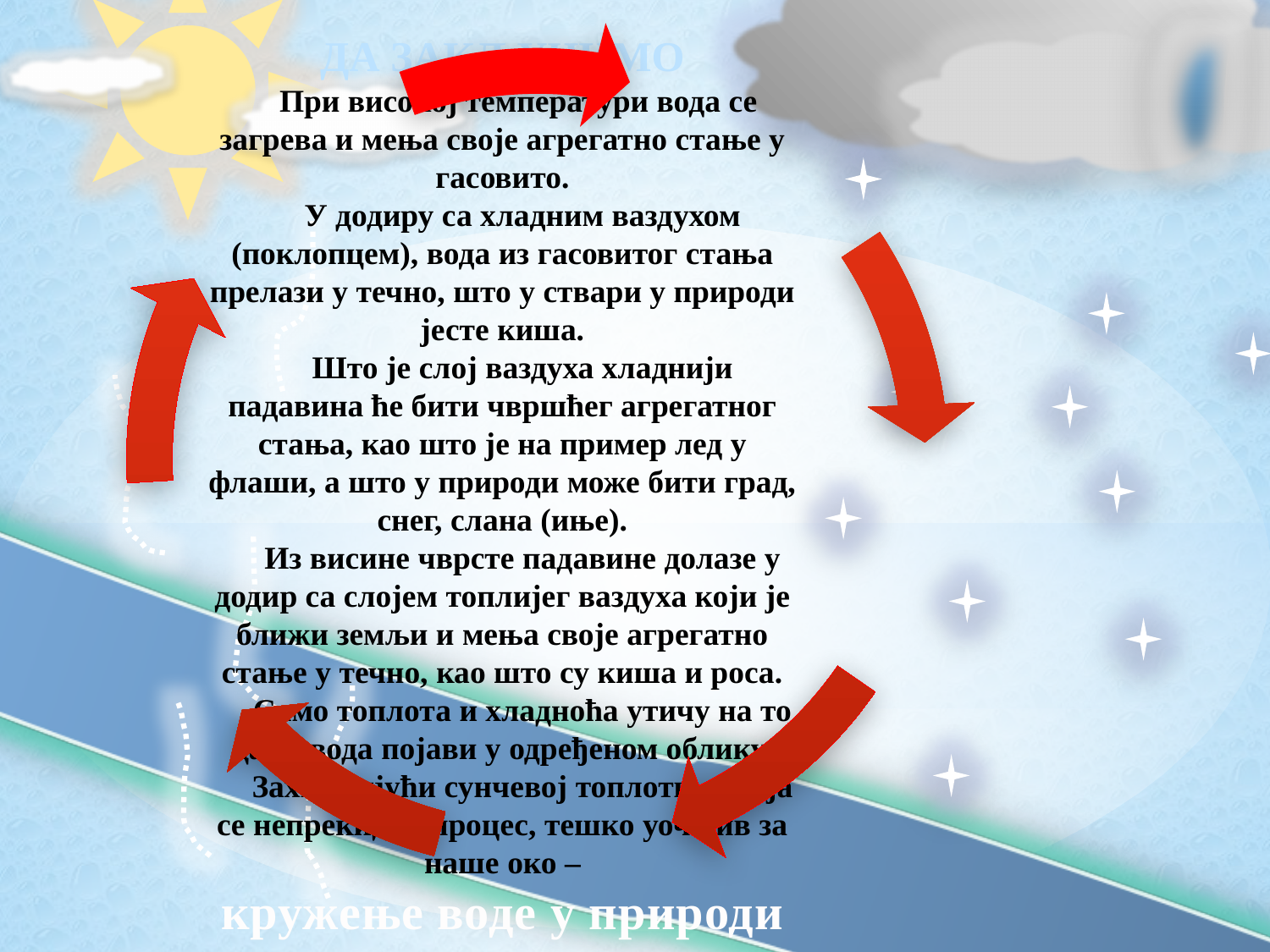

ДА ЗАКЉУЧИМО
    При високој температури вода се загрева и мења своје агрегатно стање у гасовито.
     У додиру са хладним ваздухом (поклопцем), вода из гасовитог стања прелази у течно, што у ствари у природи јесте киша.
     Што је слој ваздуха хладнији падавина ће бити чвршћег агрегатног стања, као што је на пример лед у флаши, а што у природи може бити град, снег, слана (иње).
     Из висине чврсте падавине долазе у додир са слојем топлијег ваздуха који је ближи земљи и мења своје агрегатно стање у течно, као што су киша и роса.
     Само топлота и хладноћа утичу на то да се вода појави у одређеном облику.
     Захваљујући сунчевој топлоти одвија се непрекидно процес, тешко уочљив за наше око –
кружење воде у природи